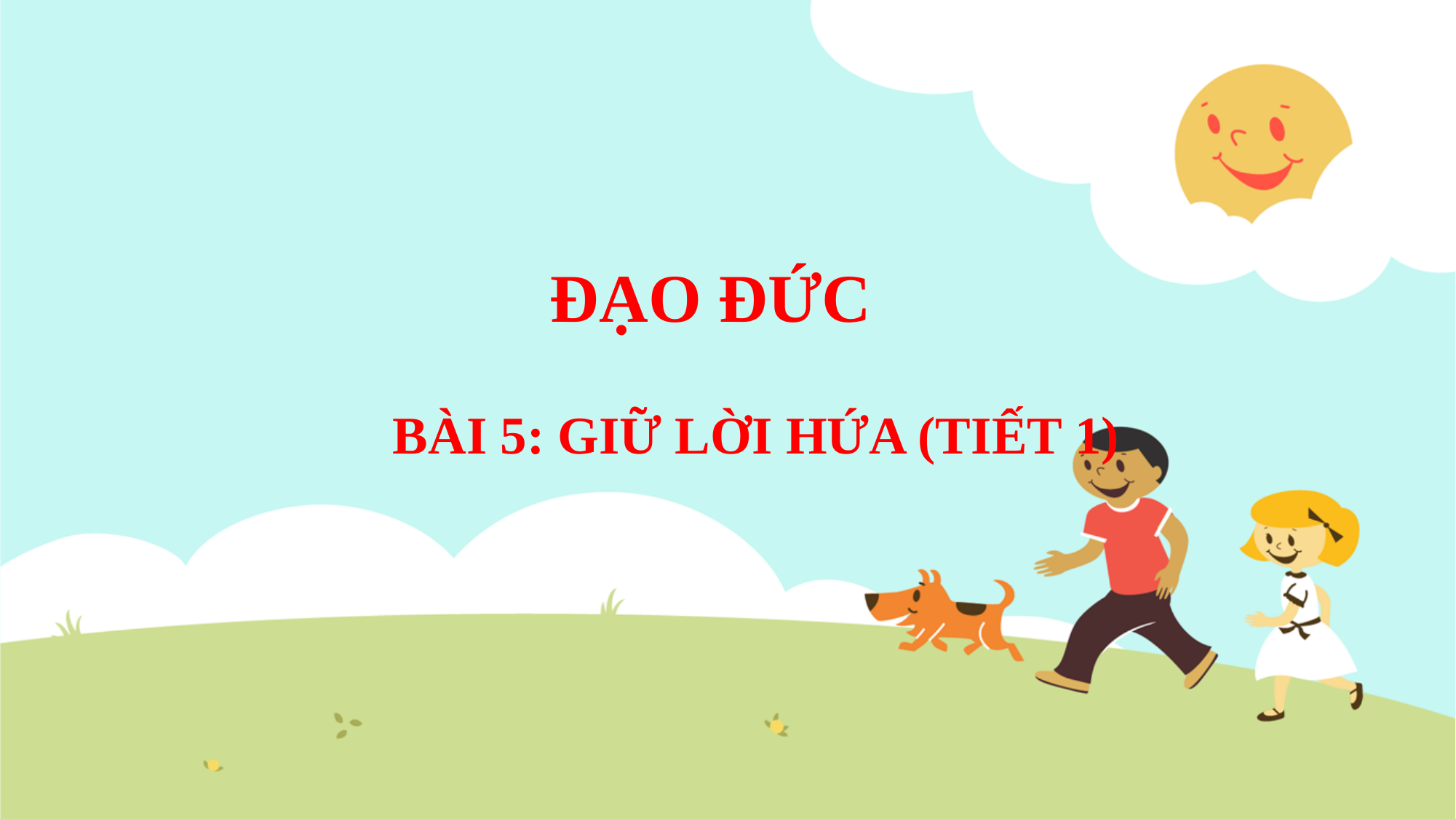

ĐẠO ĐỨC
BÀI 5: GIỮ LỜI HỨA (TIẾT 1)